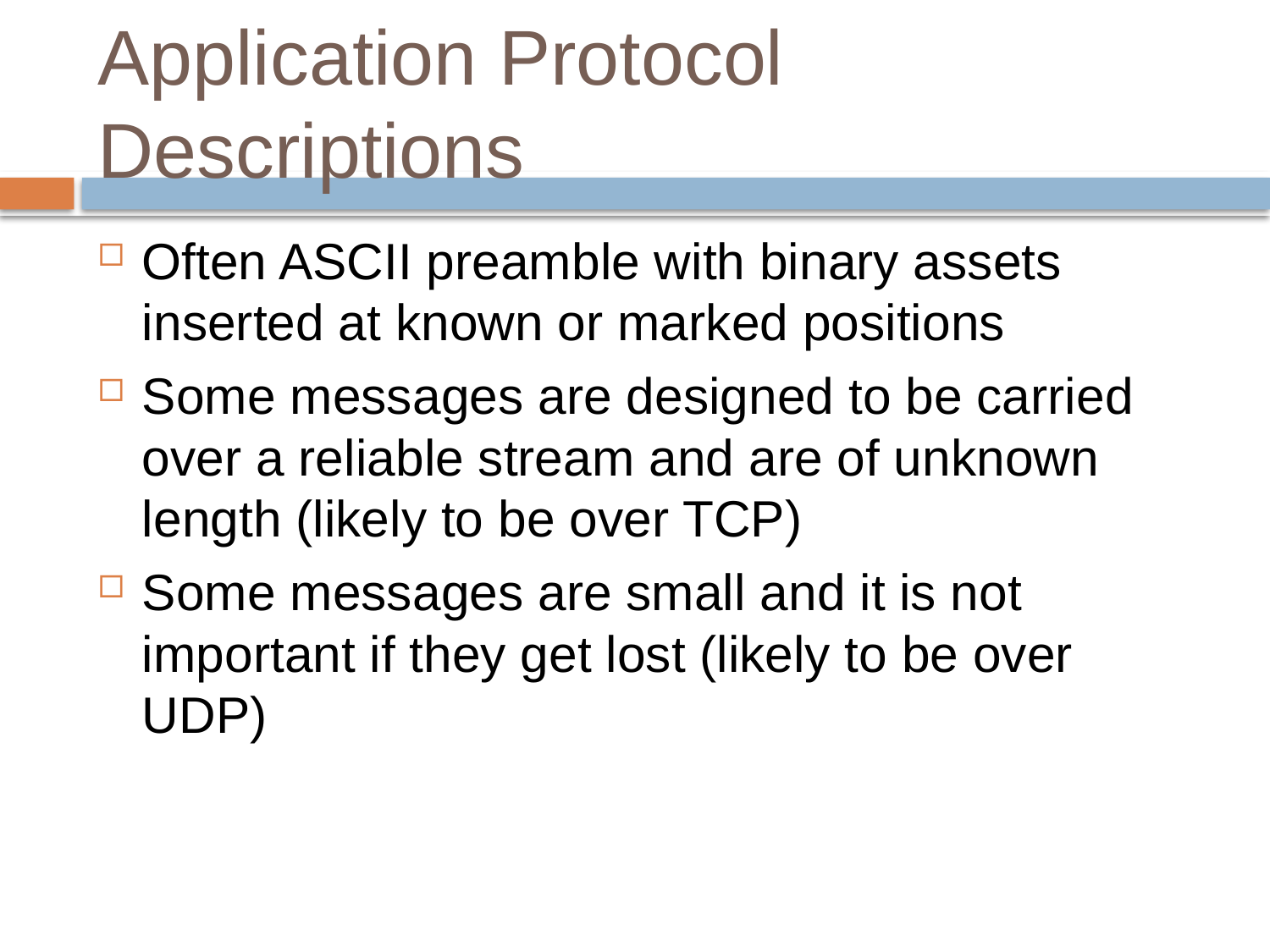

# Application Protocol Descriptions
Often ASCII preamble with binary assets inserted at known or marked positions
Some messages are designed to be carried over a reliable stream and are of unknown length (likely to be over TCP)
Some messages are small and it is not important if they get lost (likely to be over UDP)